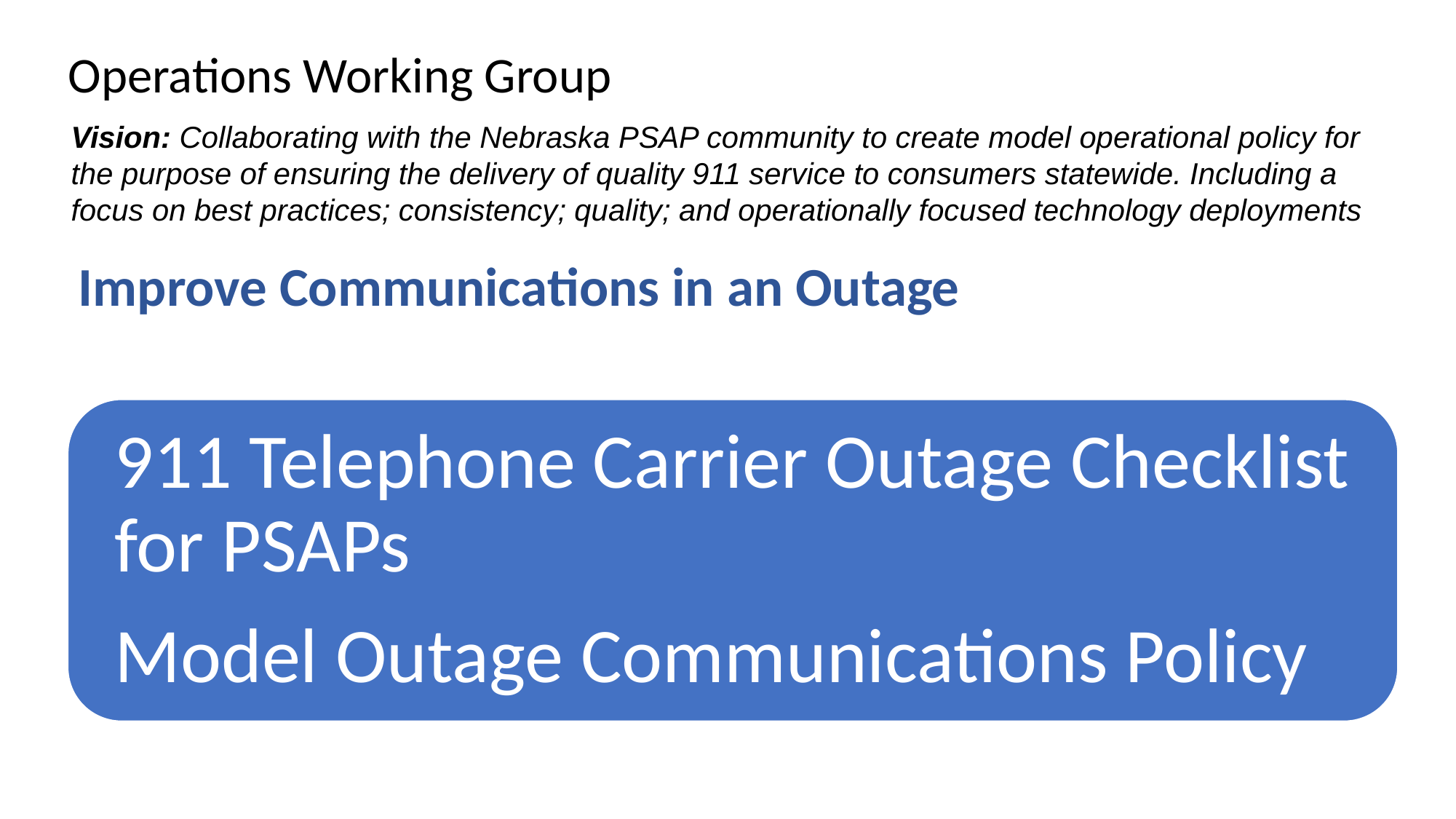

# Operations Working Group
Vision: Collaborating with the Nebraska PSAP community to create model operational policy for the purpose of ensuring the delivery of quality 911 service to consumers statewide. Including a focus on best practices; consistency; quality; and operationally focused technology deployments
Improve Communications in an Outage

911 Telephone Carrier Outage Checklist for PSAPs
Model Outage Communications Policy